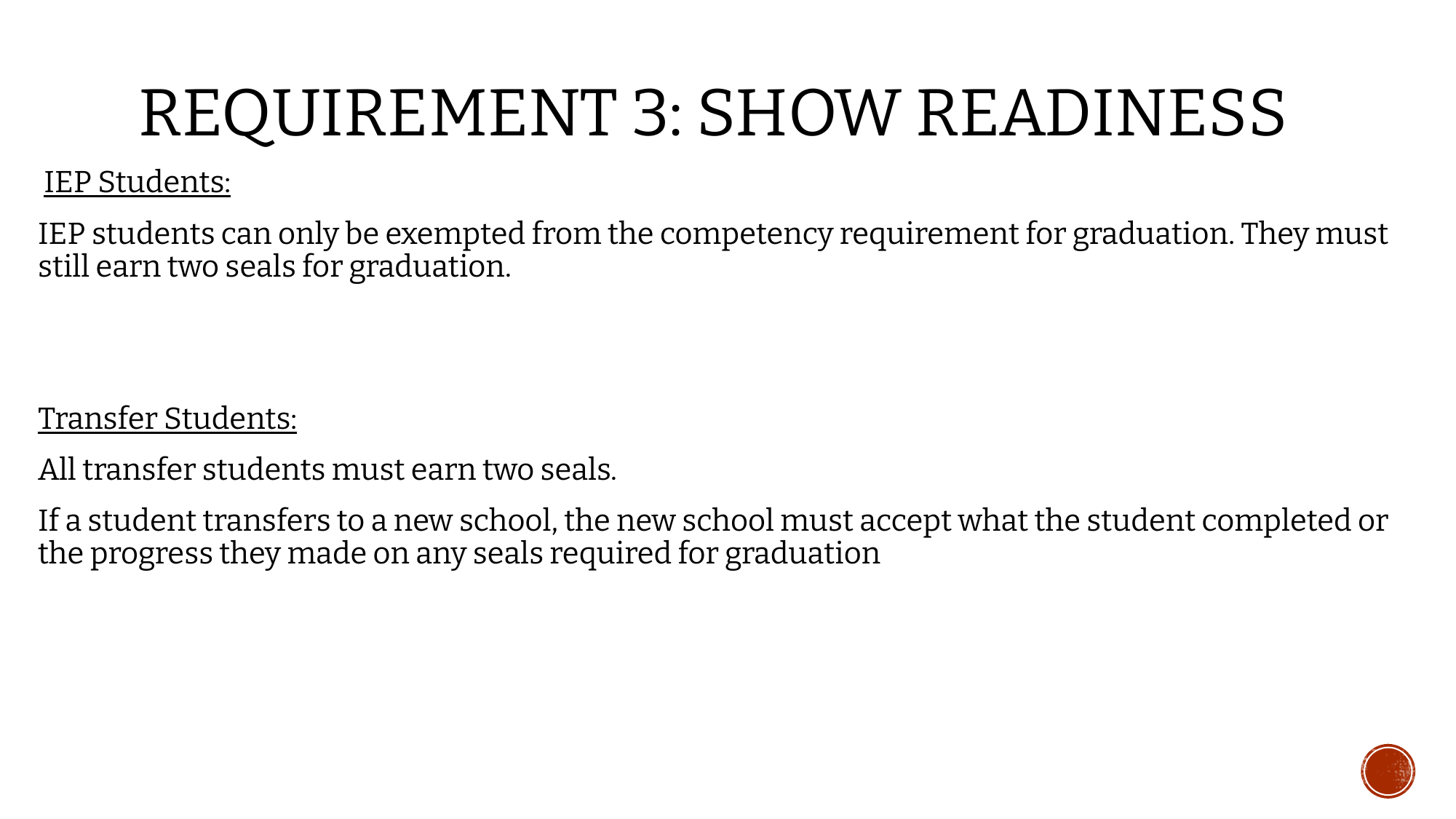

# Requirement 3: show Readiness
 IEP Students:
IEP students can only be exempted from the competency requirement for graduation. They must still earn two seals for graduation.

Transfer Students:
All transfer students must earn two seals.
If a student transfers to a new school, the new school must accept what the student completed or the progress they made on any seals required for graduation